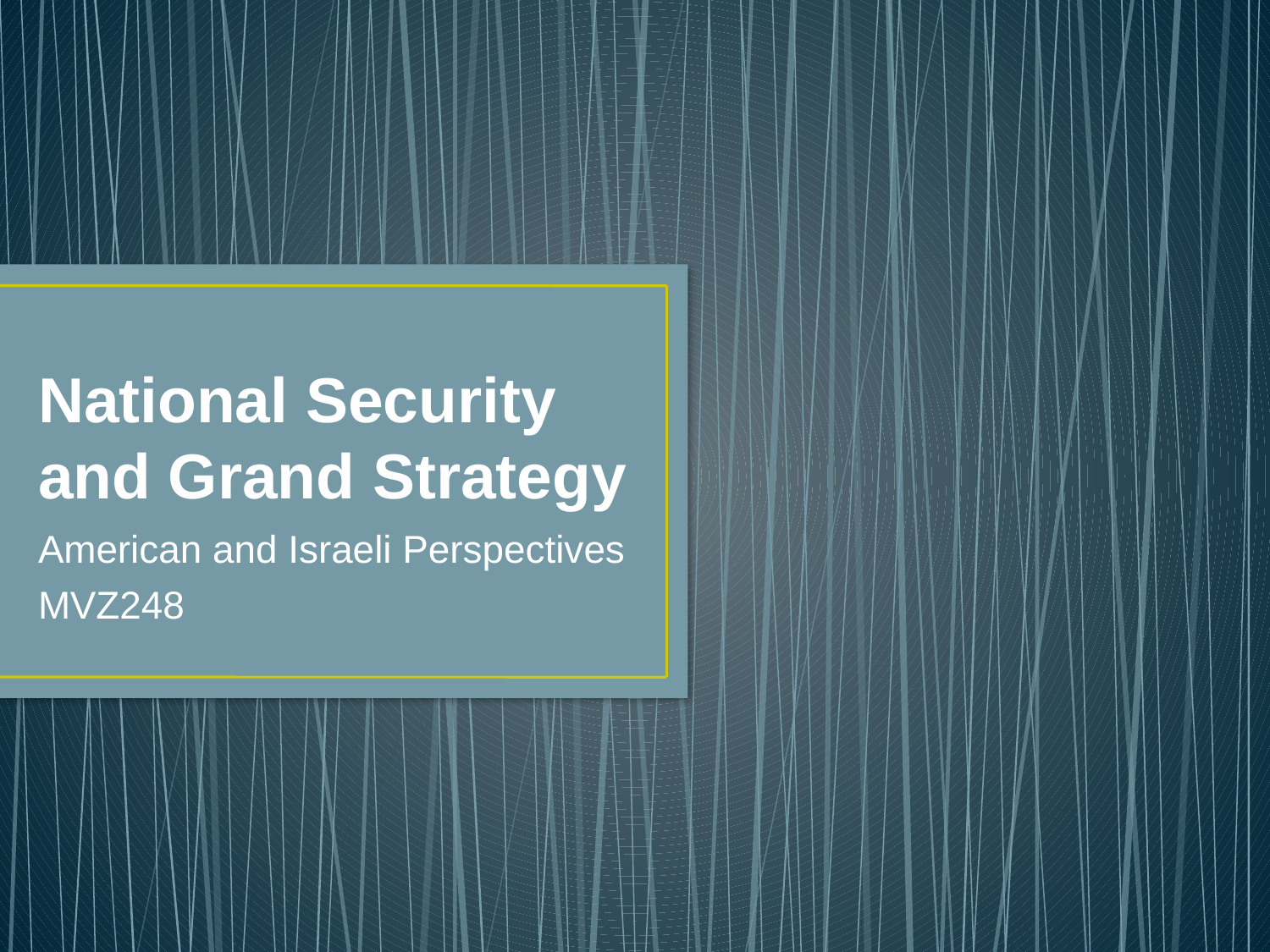

# National Security and Grand Strategy
American and Israeli Perspectives
MVZ248